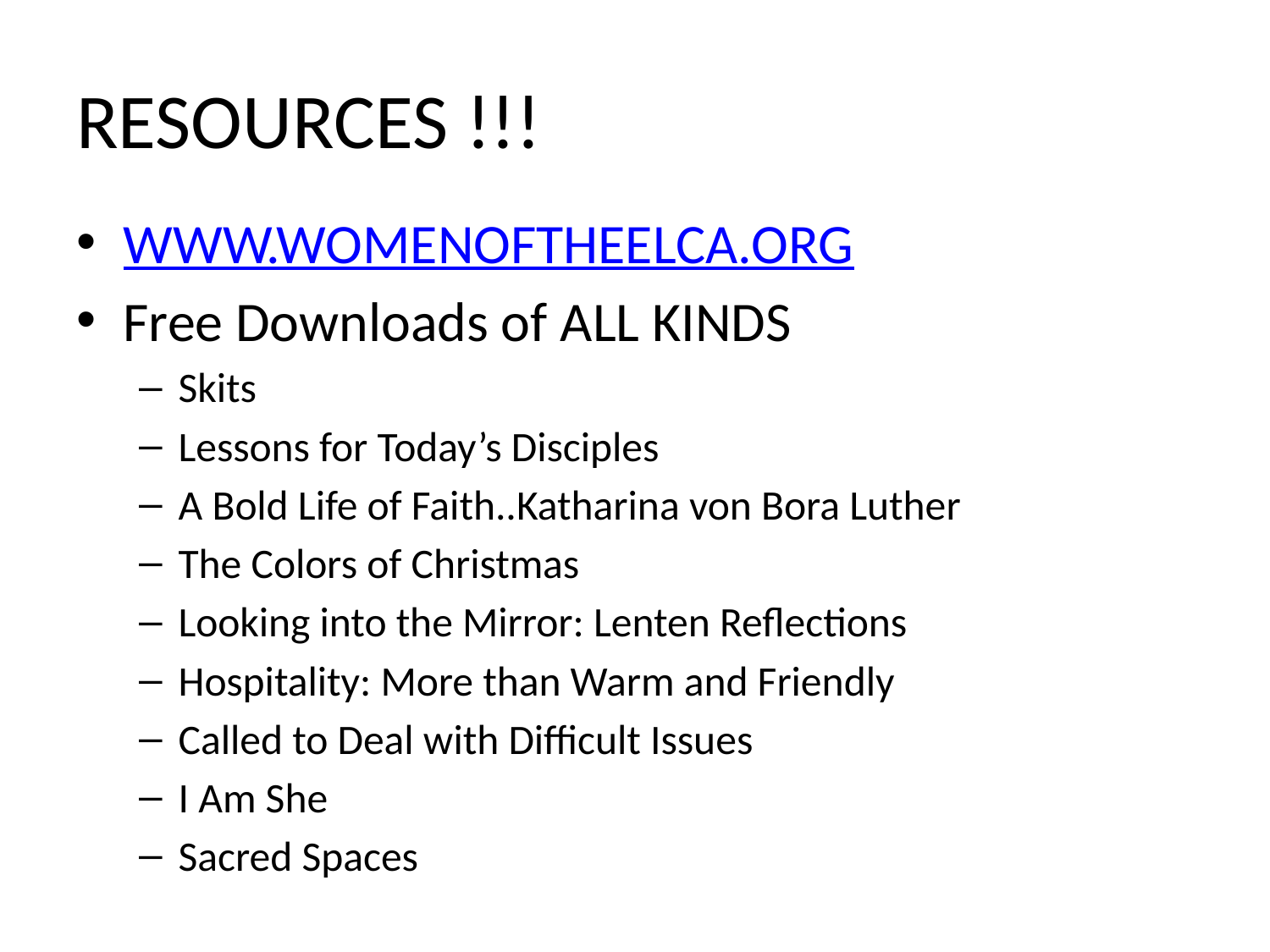

# RESOURCES !!!
WWW.WOMENOFTHEELCA.ORG
Free Downloads of ALL KINDS
Skits
Lessons for Today’s Disciples
A Bold Life of Faith..Katharina von Bora Luther
The Colors of Christmas
Looking into the Mirror: Lenten Reflections
Hospitality: More than Warm and Friendly
Called to Deal with Difficult Issues
I Am She
Sacred Spaces